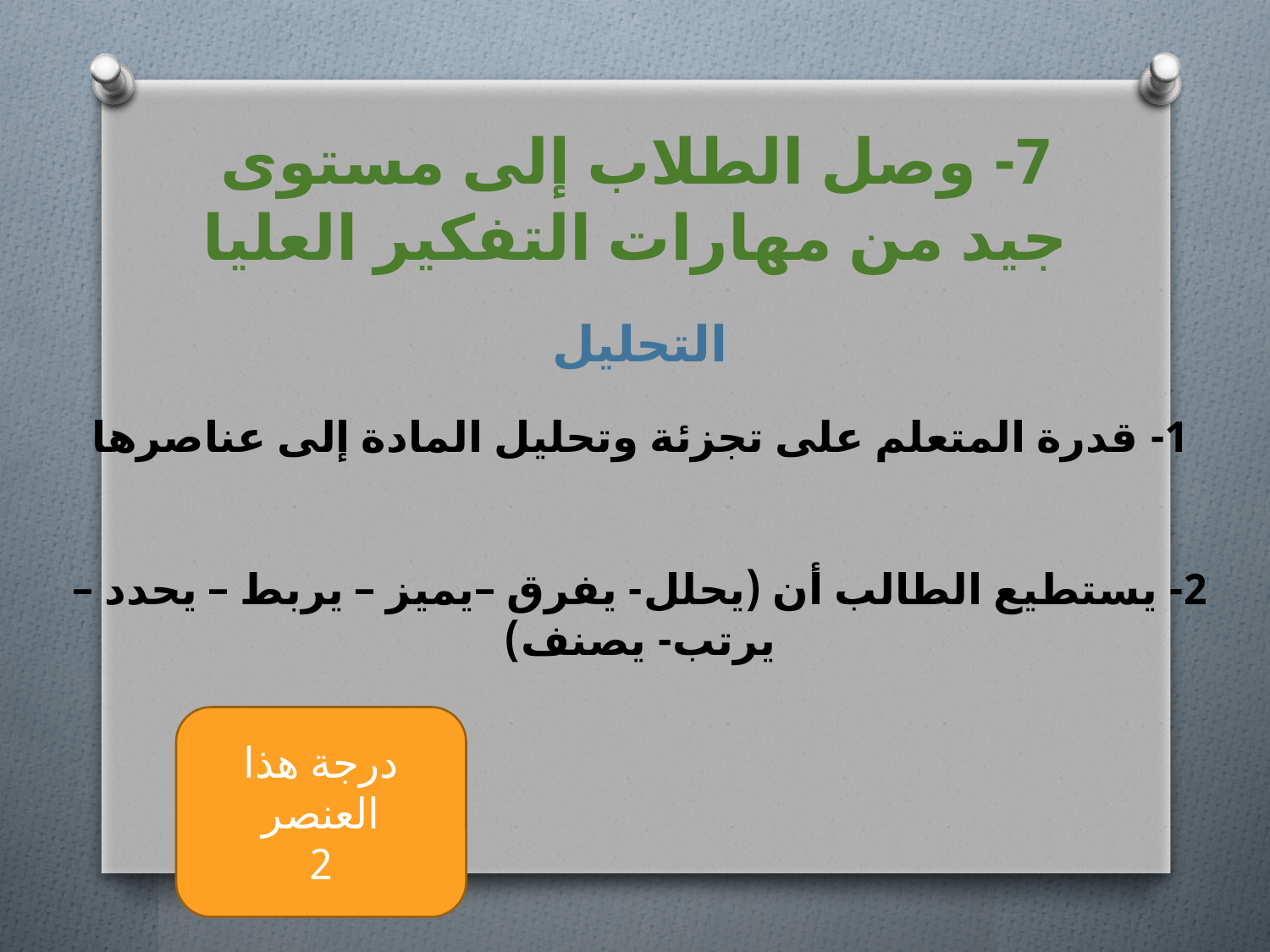

# 7- وصل الطلاب إلى مستوى جيد من مهارات التفكير العليا
التحليل

1- قدرة المتعلم على تجزئة وتحليل المادة إلى عناصرها

2- يستطيع الطالب أن (يحلل- يفرق –يميز – يربط – يحدد – يرتب- يصنف)

درجة هذا العنصر
2